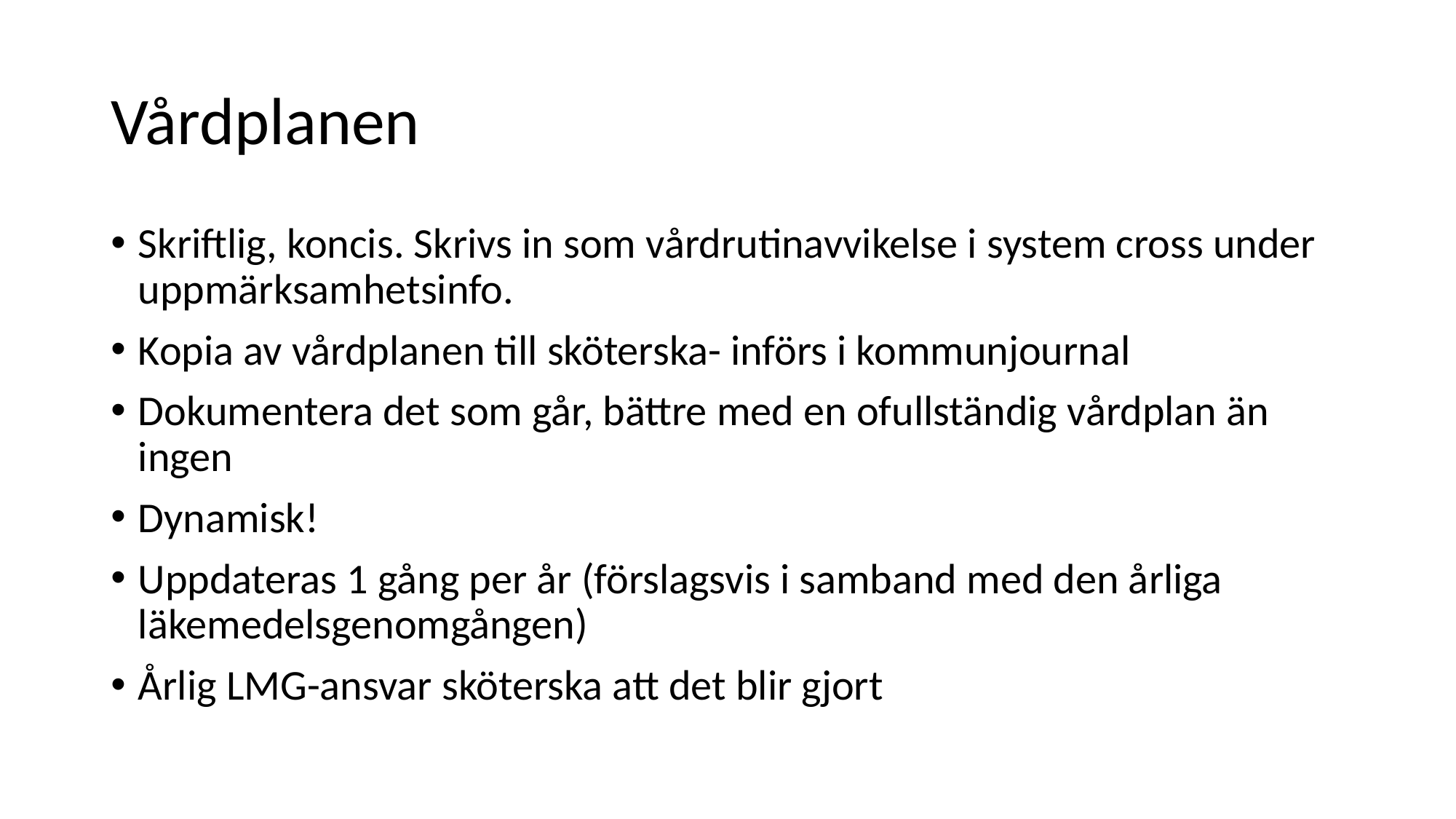

# Vårdplanen

Skriftlig, koncis. Skrivs in som vårdrutinavvikelse i system cross under uppmärksamhetsinfo.
Kopia av vårdplanen till sköterska- införs i kommunjournal
Dokumentera det som går, bättre med en ofullständig vårdplan än ingen
Dynamisk!
Uppdateras 1 gång per år (förslagsvis i samband med den årliga läkemedelsgenomgången)
Årlig LMG-ansvar sköterska att det blir gjort